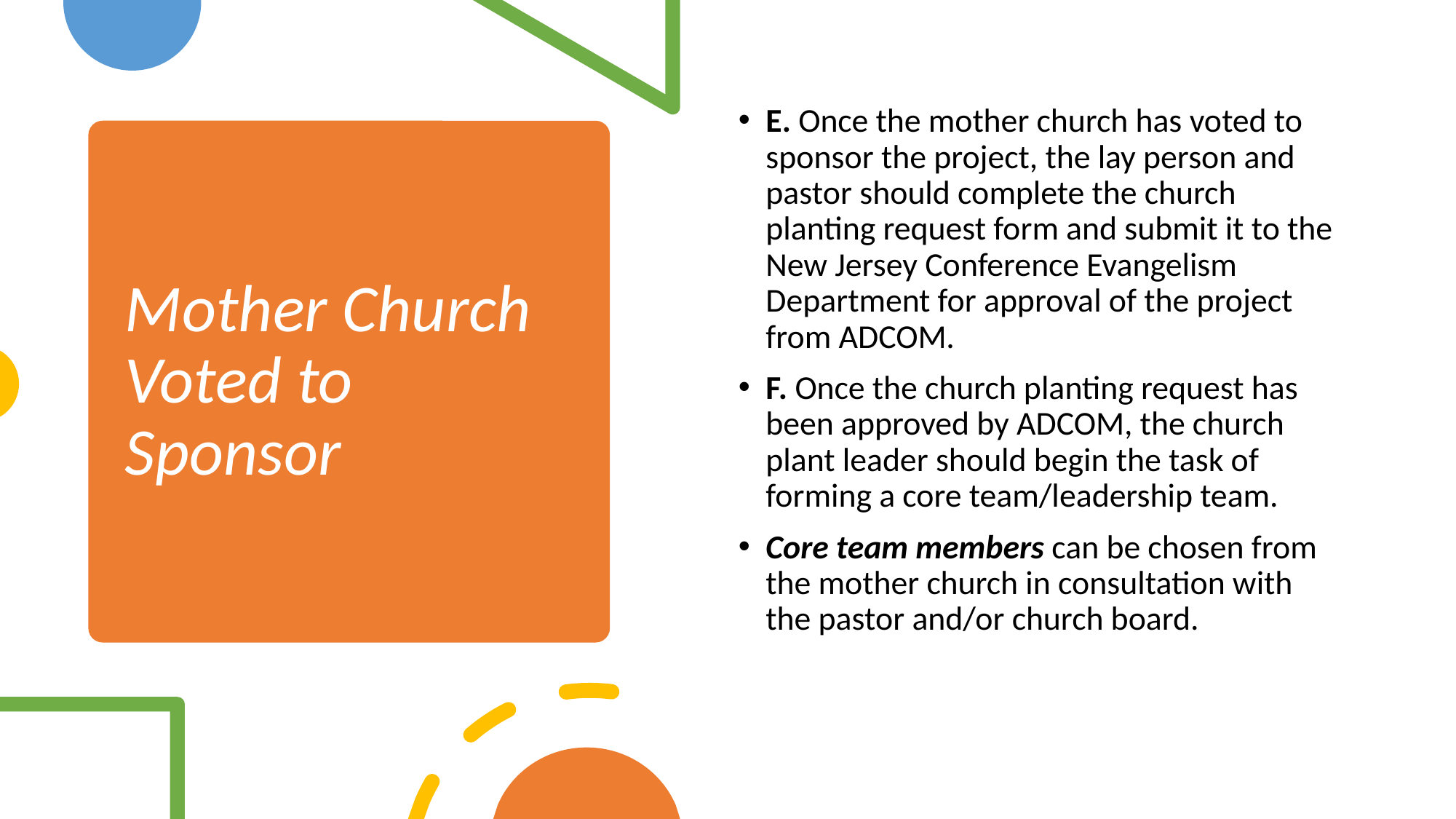

E. Once the mother church has voted to sponsor the project, the lay person and pastor should complete the church planting request form and submit it to the New Jersey Conference Evangelism Department for approval of the project from ADCOM.
F. Once the church planting request has been approved by ADCOM, the church plant leader should begin the task of forming a core team/leadership team.
Core team members can be chosen from the mother church in consultation with the pastor and/or church board.

# Mother Church Voted to Sponsor